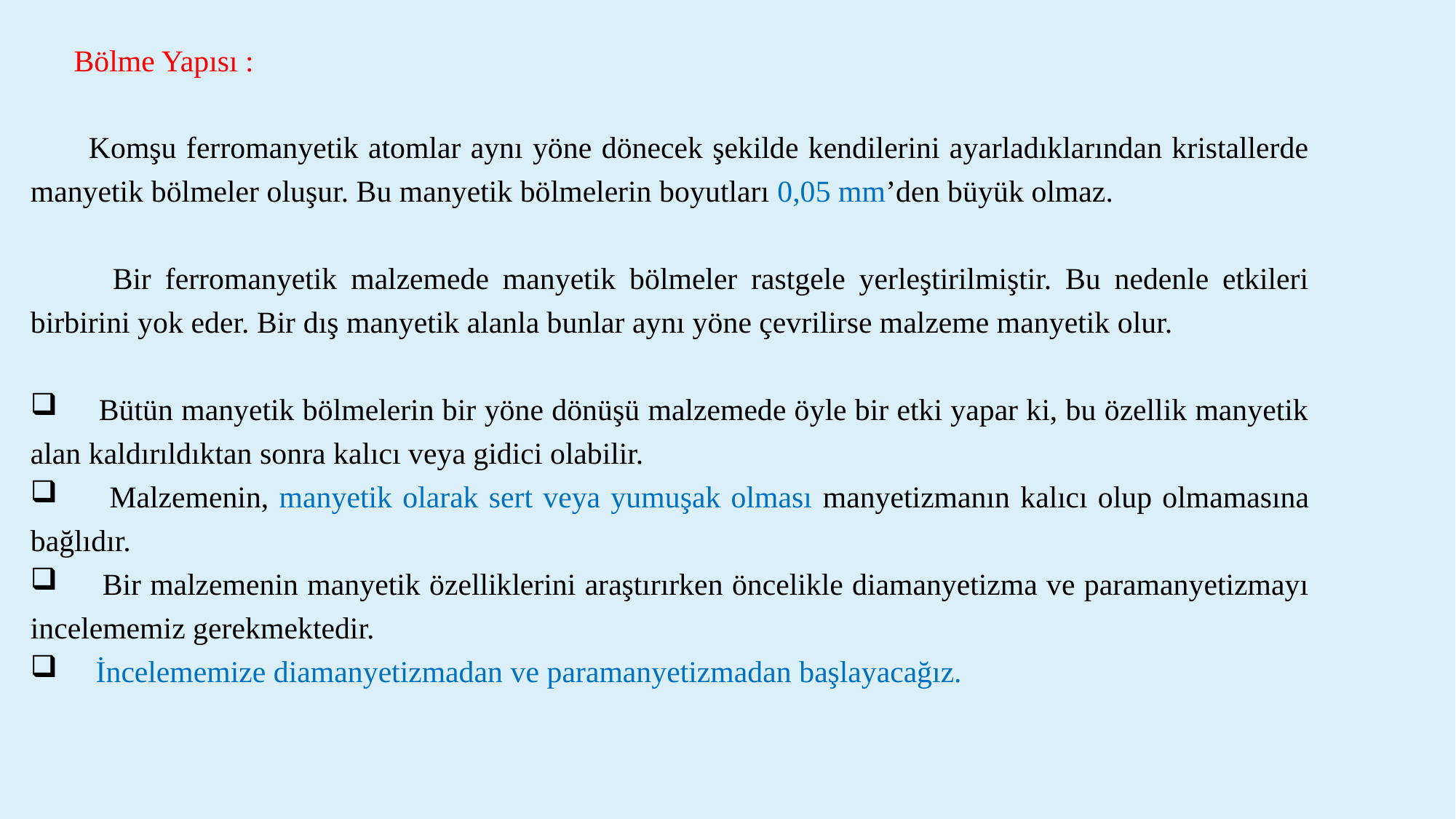

Bölme Yapısı :
      Komşu ferromanyetik atomlar aynı yöne dönecek şekilde kendilerini ayarladıklarından kristallerde manyetik bölmeler oluşur. Bu manyetik bölmelerin boyutları 0,05 mm’den büyük olmaz.

      Bir ferromanyetik malzemede manyetik bölmeler rastgele yerleştirilmiştir. Bu nedenle etkileri birbirini yok eder. Bir dış manyetik alanla bunlar aynı yöne çevrilirse malzeme manyetik olur.

     Bütün manyetik bölmelerin bir yöne dönüşü malzemede öyle bir etki yapar ki, bu özellik manyetik alan kaldırıldıktan sonra kalıcı veya gidici olabilir.
     Malzemenin, manyetik olarak sert veya yumuşak olması manyetizmanın kalıcı olup olmamasına bağlıdır.
     Bir malzemenin manyetik özelliklerini araştırırken öncelikle diamanyetizma ve paramanyetizmayı incelememiz gerekmektedir.
     İncelememize diamanyetizmadan ve paramanyetizmadan başlayacağız.